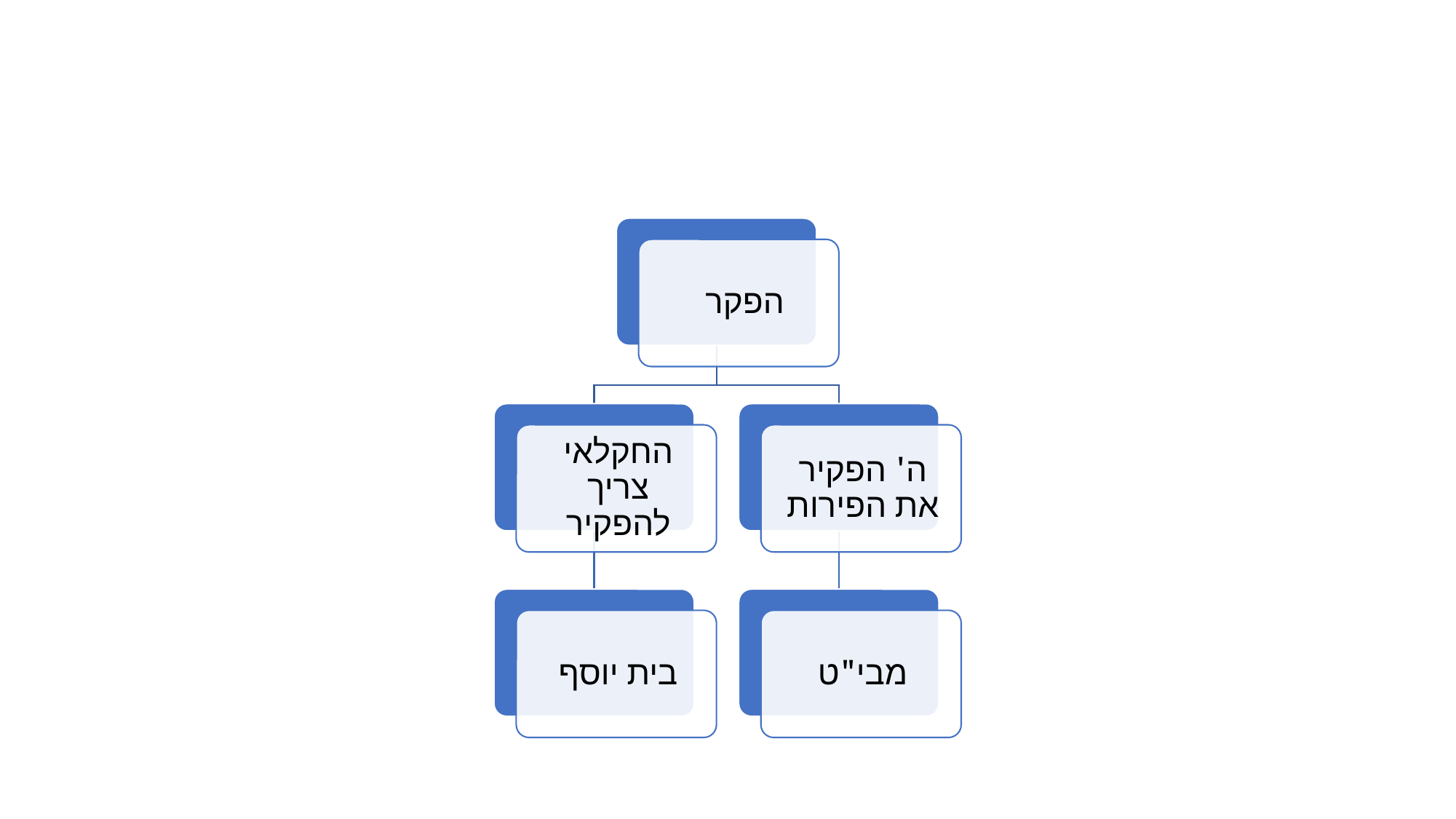

#
הפקר
ה' הפקיר את הפירות
מבי"ט
החקלאי צריך להפקיר
בית יוסף